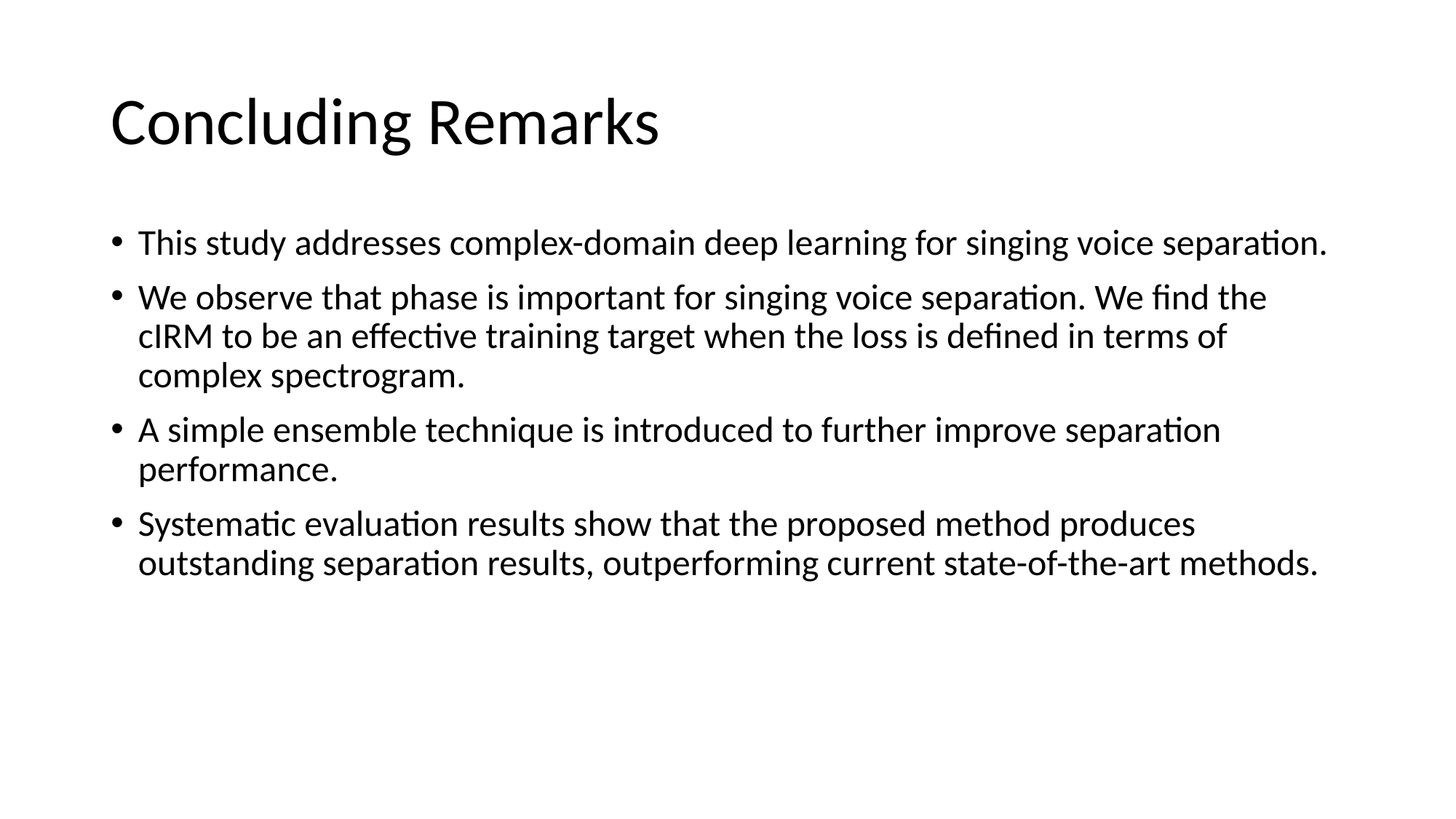

# Concluding Remarks
This study addresses complex-domain deep learning for singing voice separation.
We observe that phase is important for singing voice separation. We find the cIRM to be an effective training target when the loss is defined in terms of complex spectrogram.
A simple ensemble technique is introduced to further improve separation performance.
Systematic evaluation results show that the proposed method produces outstanding separation results, outperforming current state-of-the-art methods.